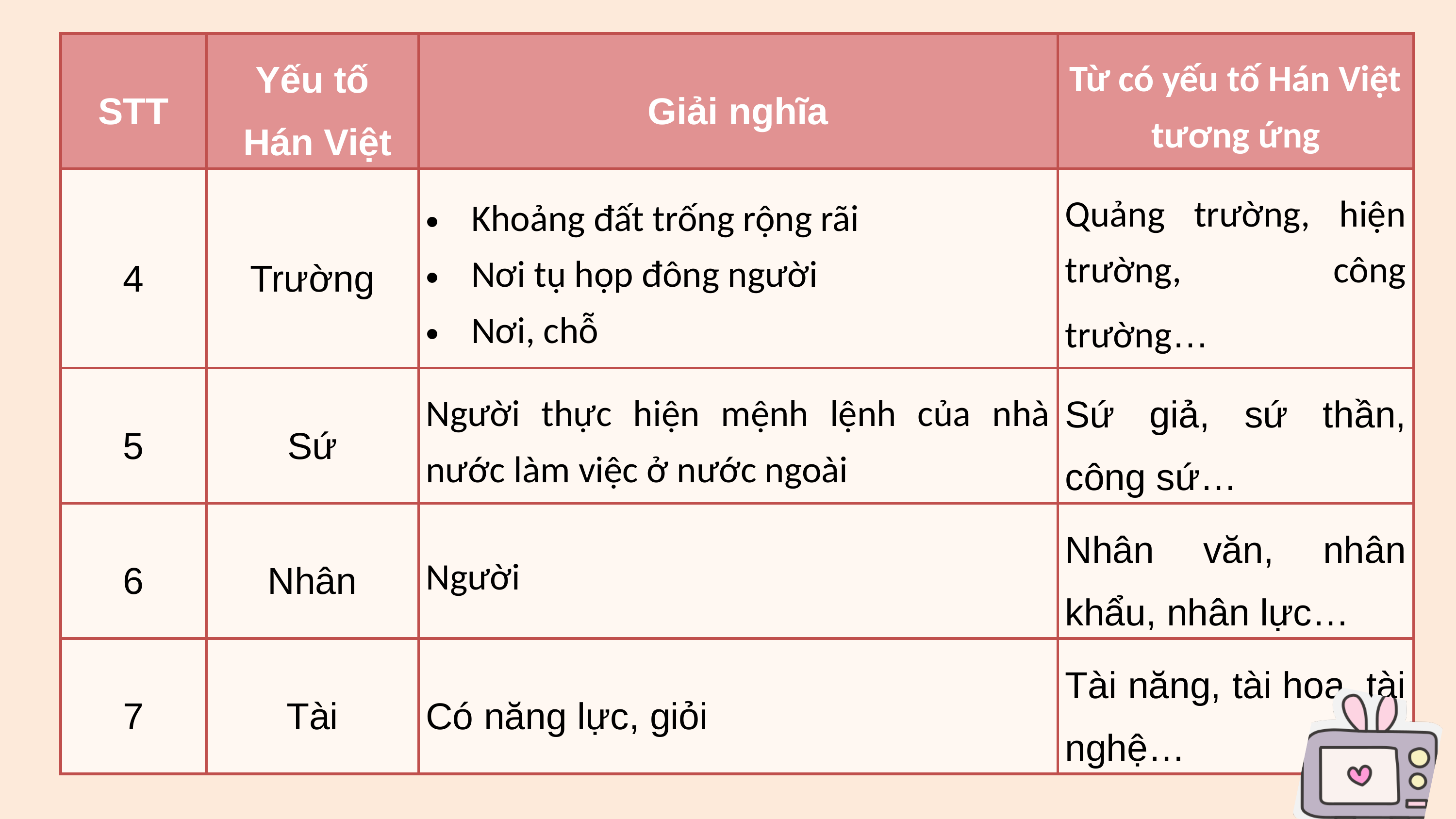

| STT | Yếu tố Hán Việt | Giải nghĩa | Từ có yếu tố Hán Việt tương ứng |
| --- | --- | --- | --- |
| 4 | Trường | Khoảng đất trống rộng rãi Nơi tụ họp đông người Nơi, chỗ | Quảng trường, hiện trường, công trường… |
| 5 | Sứ | Người thực hiện mệnh lệnh của nhà nước làm việc ở nước ngoài | Sứ giả, sứ thần, công sứ… |
| 6 | Nhân | Người | Nhân văn, nhân khẩu, nhân lực… |
| 7 | Tài | Có năng lực, giỏi | Tài năng, tài hoa, tài nghệ… |